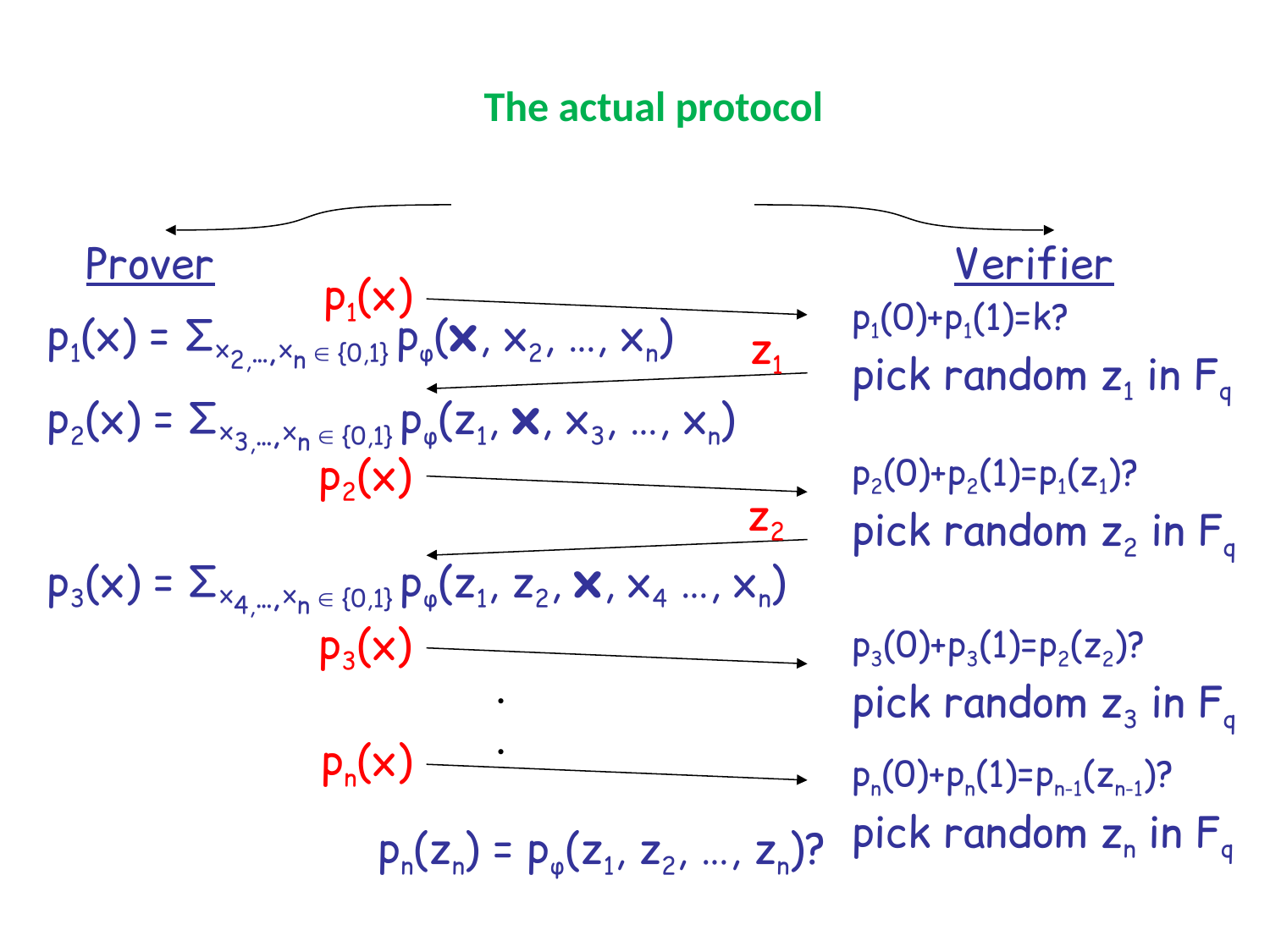

The actual protocol
Prover
Verifier
p1(x)
p1(x) = Σx2,…,xn ∈ {0,1} pφ(x, x2, …, xn)
p1(0)+p1(1)=k?
pick random z1 in Fq

z1

p2(x) = Σx3,…,xn ∈ {0,1} pφ(z1, x, x3, …, xn)
p2(x)
p2(0)+p2(1)=p1(z1)?
pick random z2 in Fq

z2

p3(x) = Σx4,…,xn ∈ {0,1} pφ(z1, z2, x, x4 …, xn)
p3(x)
p3(0)+p3(1)=p2(z2)?
pick random z3 in Fq

. .
pn(x)
pn(0)+pn(1)=pn-1(zn-1)?
pick random zn in Fq

pn(zn) = pφ(z1, z2, …, zn)?